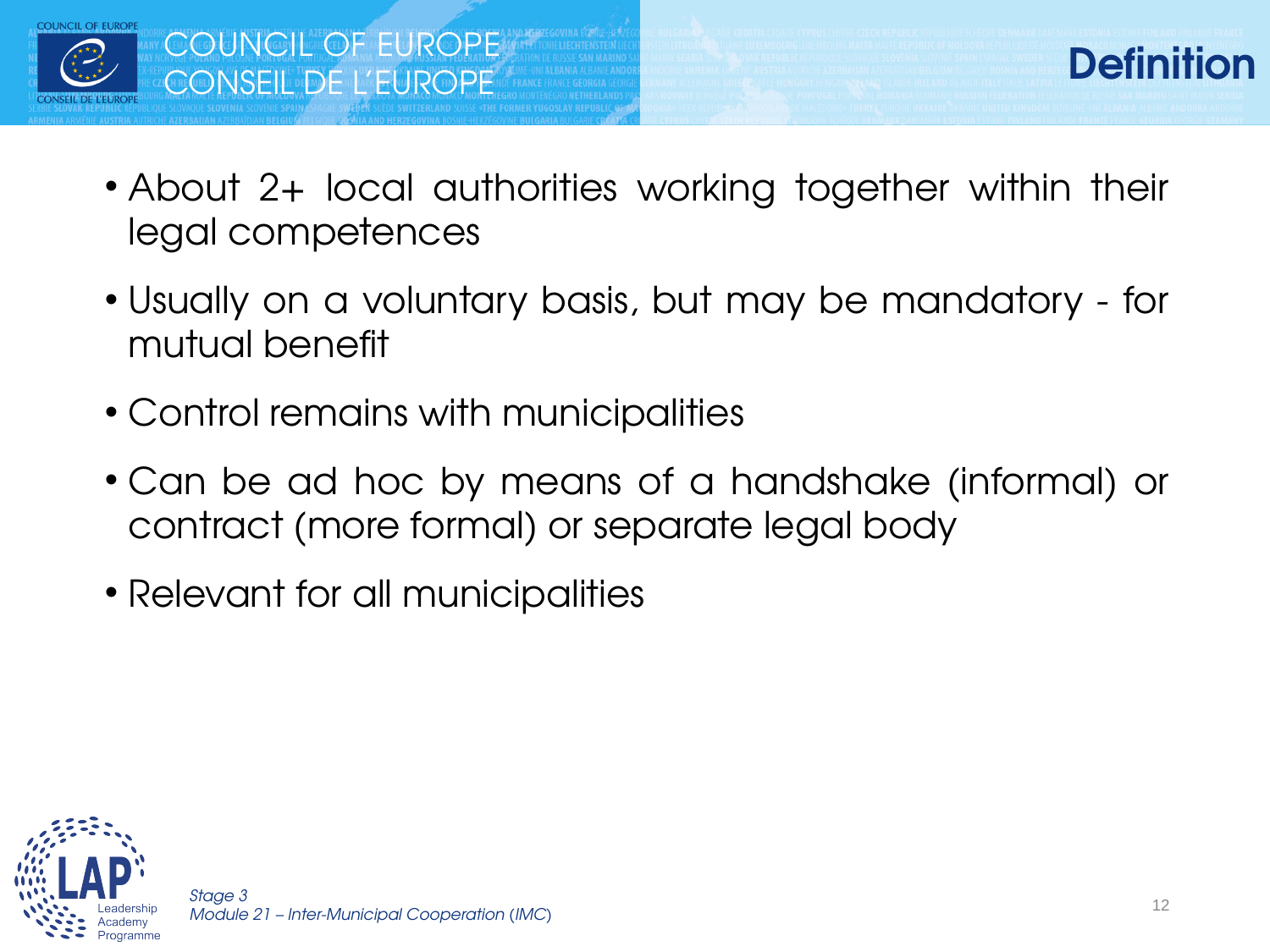

# Definition
About 2+ local authorities working together within their legal competences
Usually on a voluntary basis, but may be mandatory - for mutual benefit
Control remains with municipalities
Can be ad hoc by means of a handshake (informal) or contract (more formal) or separate legal body
Relevant for all municipalities

Stage 3
Module 21 – Inter-Municipal Cooperation (IMC)
12